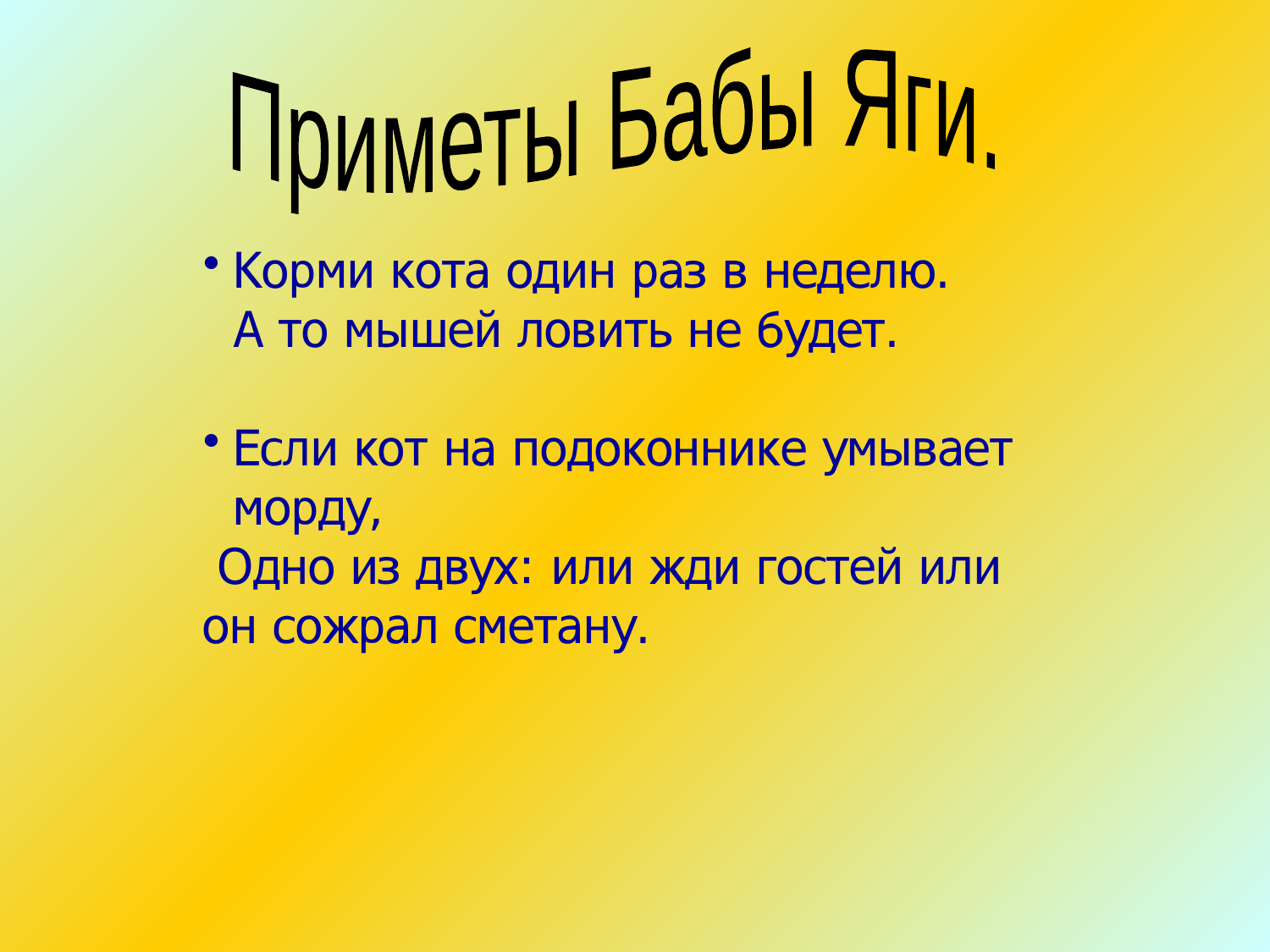

Приметы Бабы Яги.
Корми кота один раз в неделю.
  А то мышей ловить не будет.

Если кот на подоконнике умывает морду,
 Одно из двух: или жди гостей или он сожрал сметану.